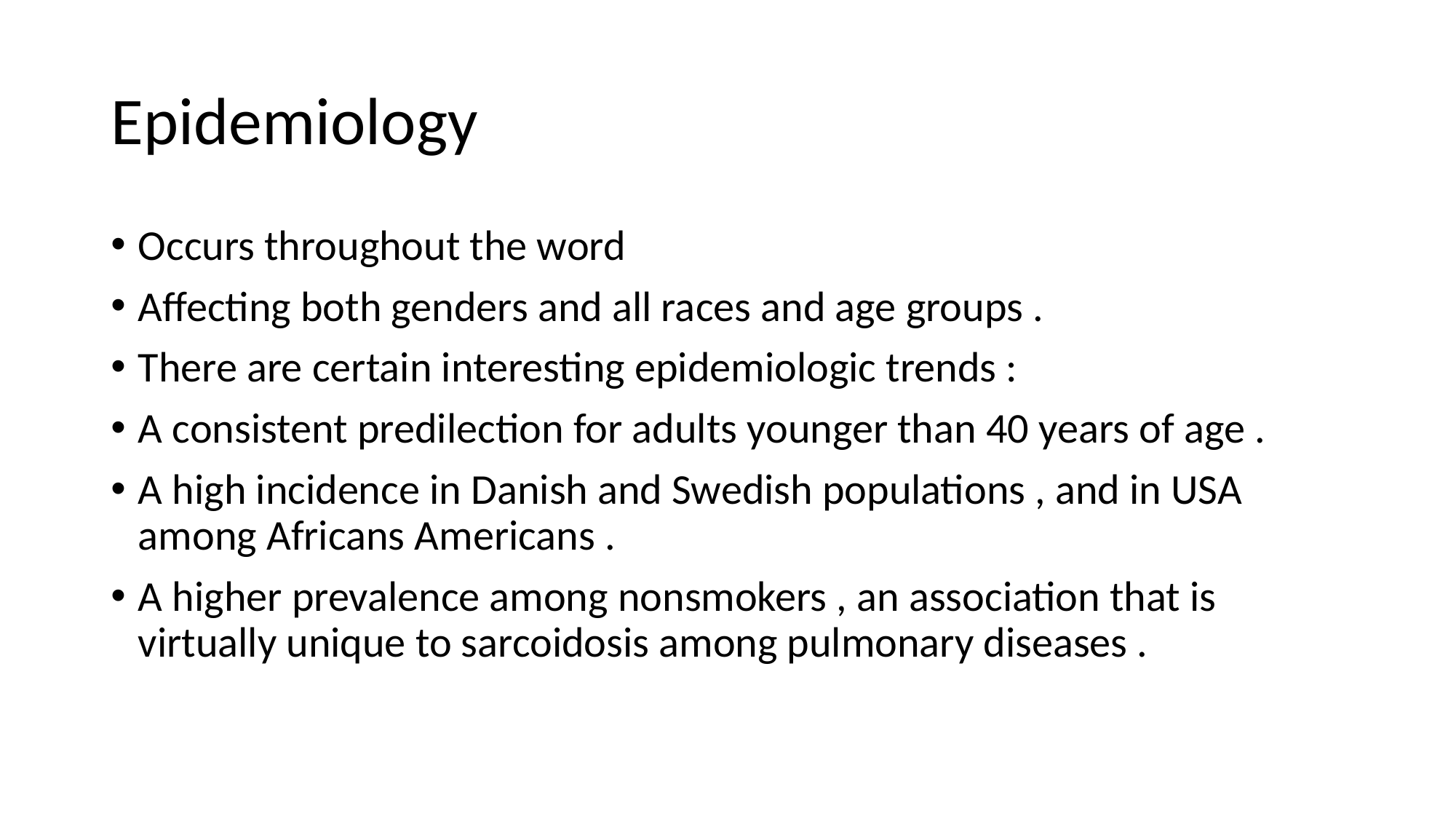

# Epidemiology
Occurs throughout the word
Affecting both genders and all races and age groups .
There are certain interesting epidemiologic trends :
A consistent predilection for adults younger than 40 years of age .
A high incidence in Danish and Swedish populations , and in USA among Africans Americans .
A higher prevalence among nonsmokers , an association that is virtually unique to sarcoidosis among pulmonary diseases .